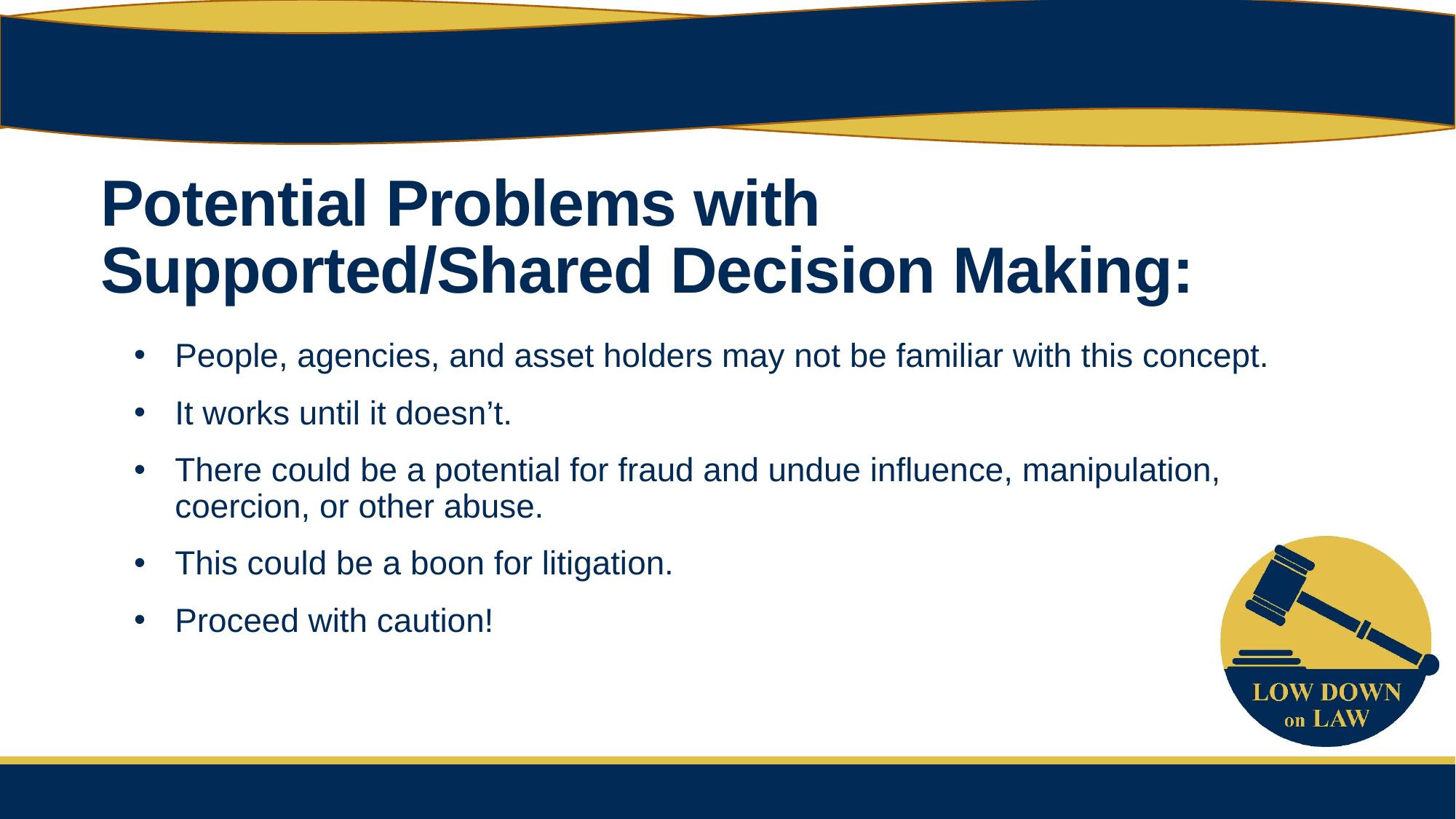

# Potential Problems with Supported/Shared Decision Making:
People, agencies, and asset holders may not be familiar with this concept.
It works until it doesn’t.
There could be a potential for fraud and undue influence, manipulation,
coercion, or other abuse.
This could be a boon for litigation.
Proceed with caution!